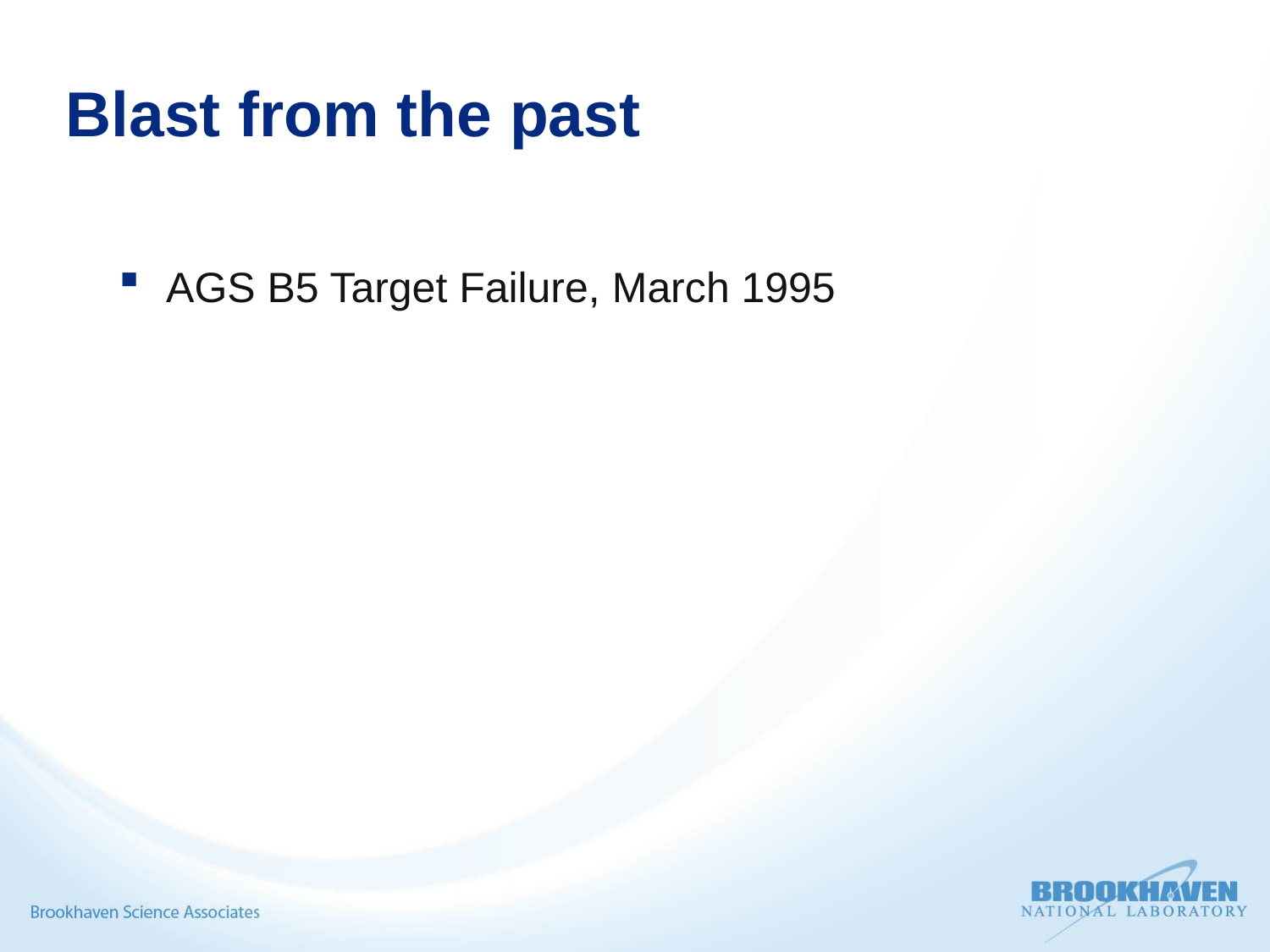

# Blast from the past
AGS B5 Target Failure, March 1995